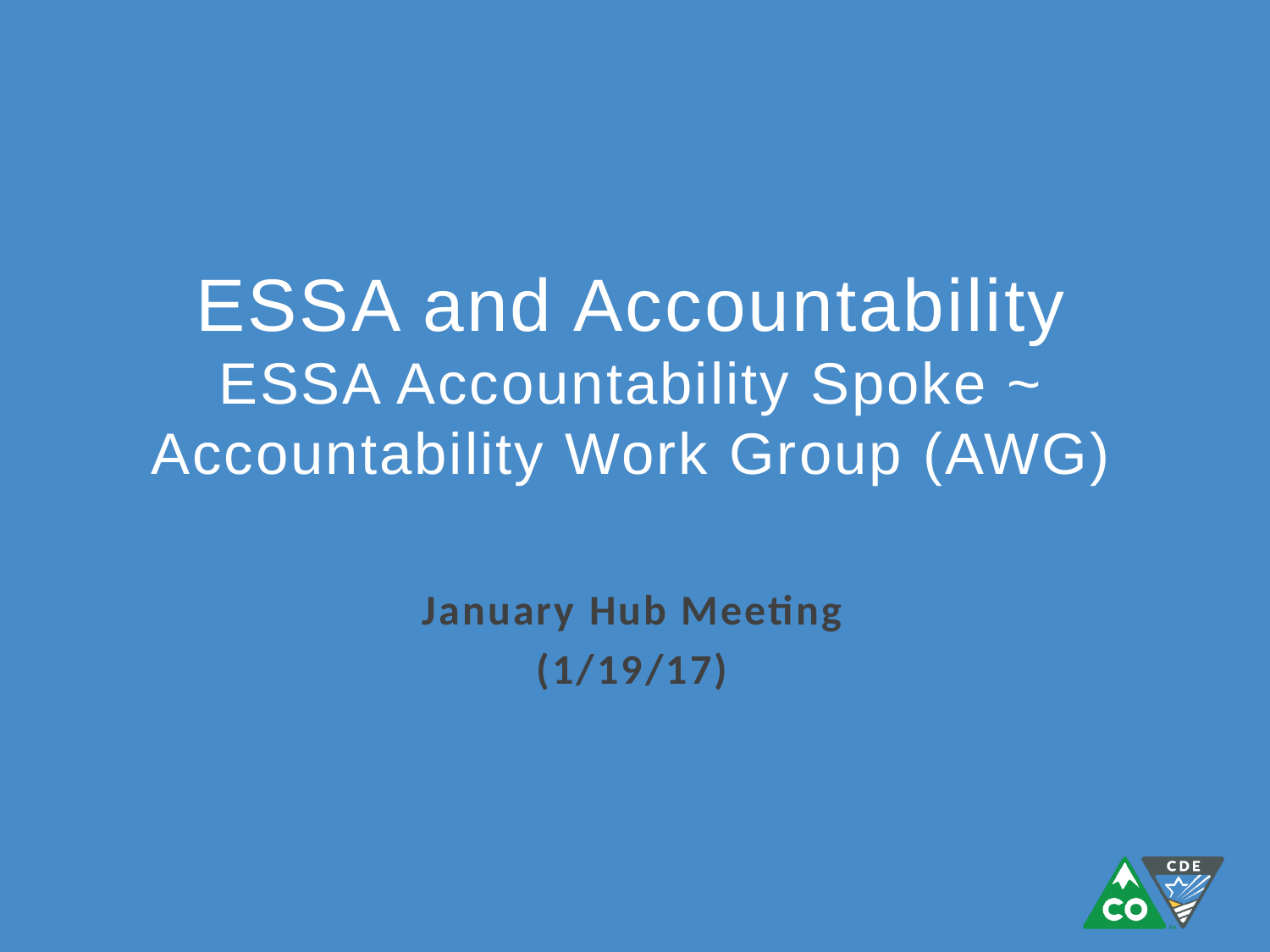

# ESSA and Accountability ESSA Accountability Spoke ~ Accountability Work Group (AWG)
January Hub Meeting
(1/19/17)